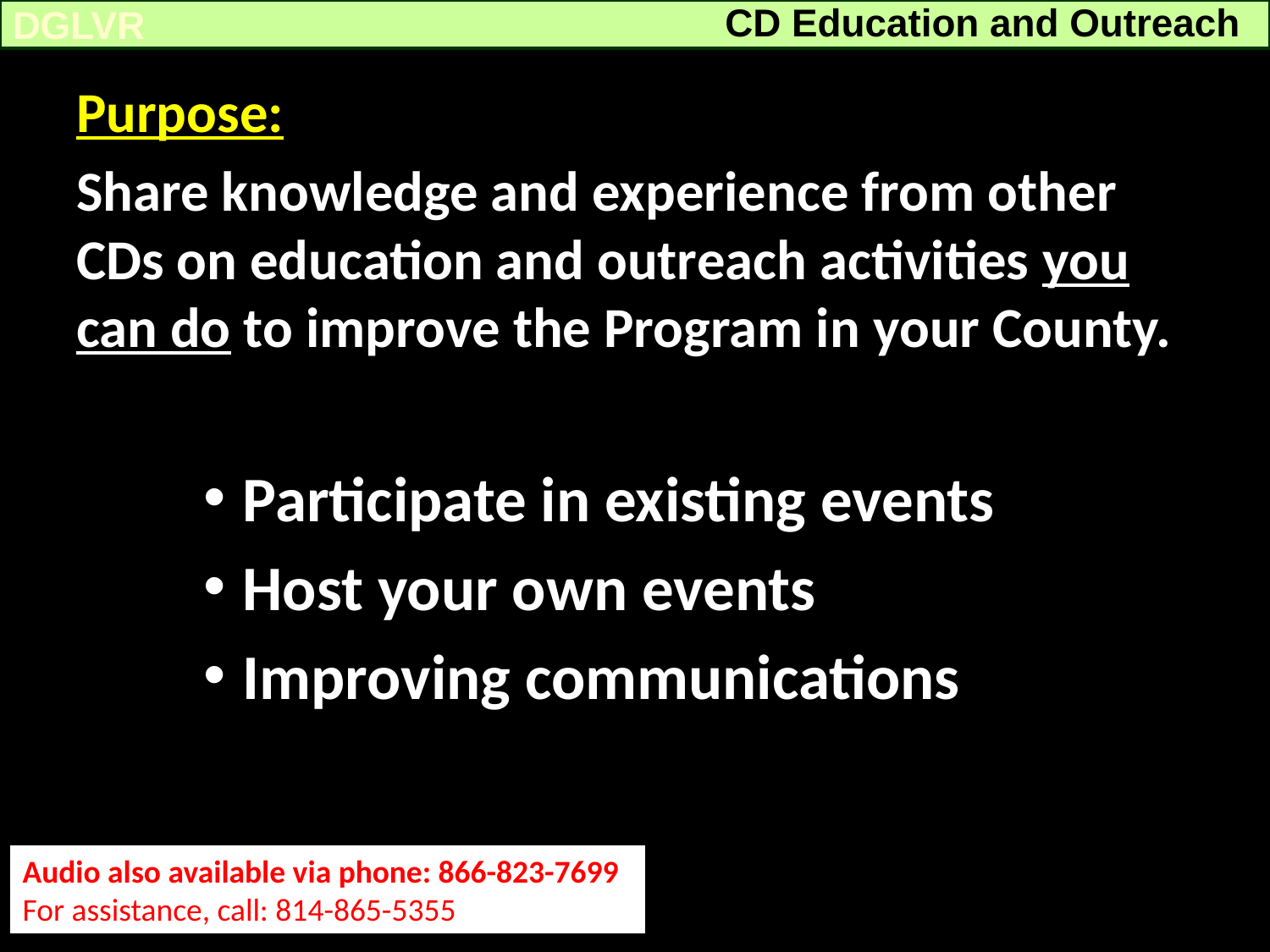

CD Education and Outreach
DGLVR

Purpose:
Share knowledge and experience from other CDs on education and outreach activities you can do to improve the Program in your County.

Participate in existing events
Host your own events
Improving communications
Audio also available via phone: 866-823-7699
For assistance, call: 814-865-5355